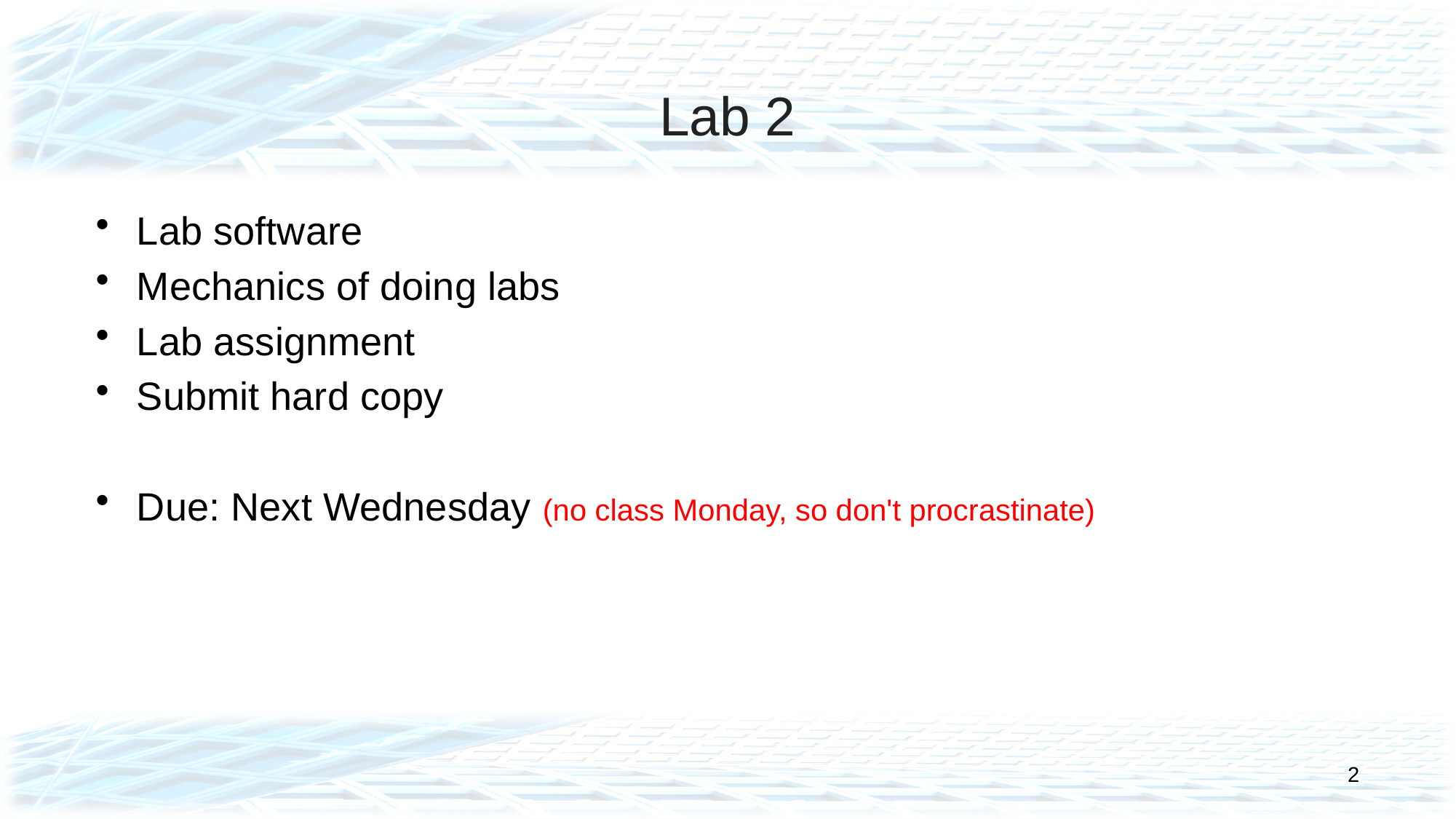

# Lab 2
Lab software
Mechanics of doing labs
Lab assignment
Submit hard copy

Due: Next Wednesday (no class Monday, so don't procrastinate)
2